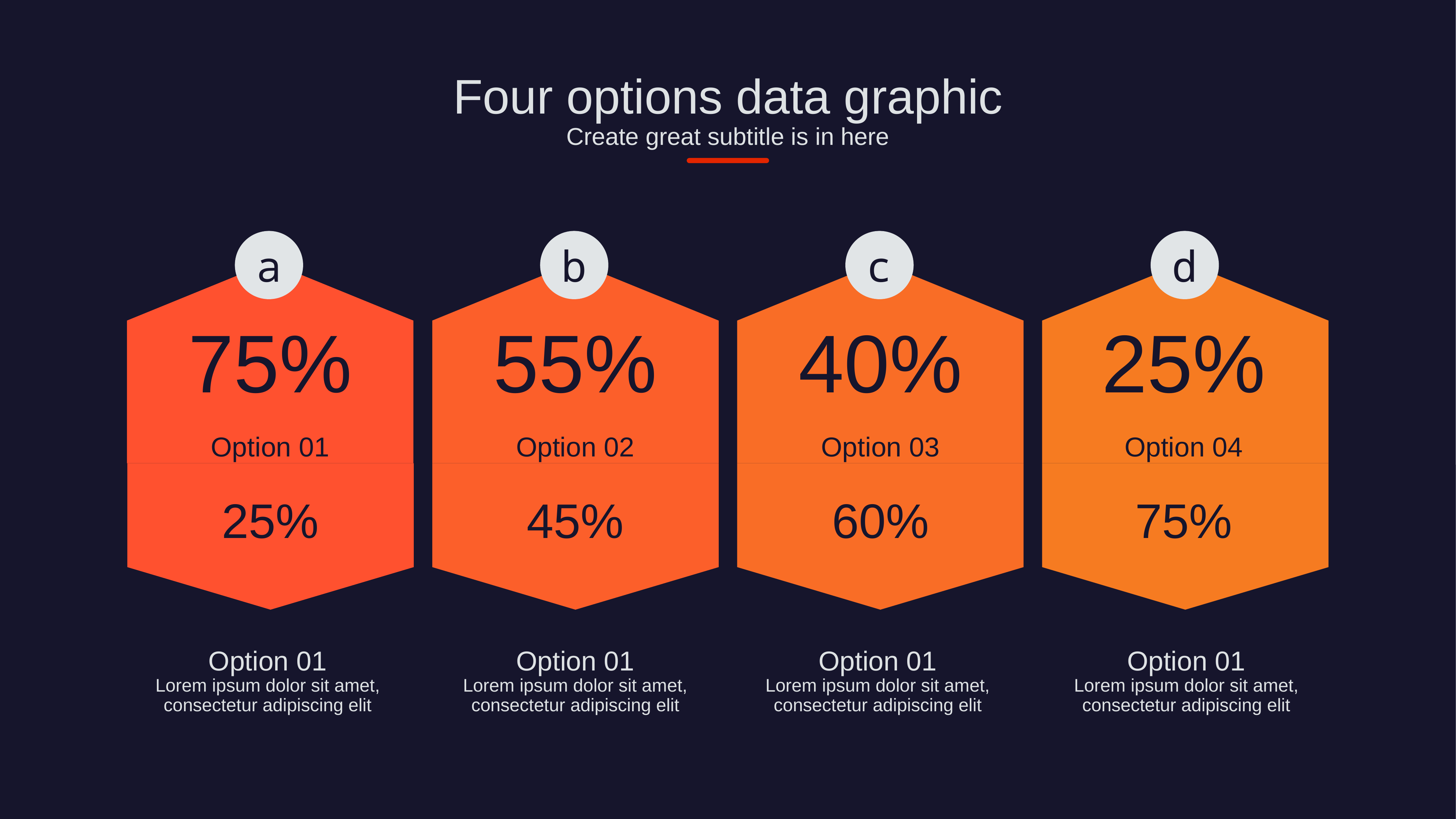

Four options data graphic
Create great subtitle is in here

a
b
c
d
75%
55%
40%
25%

Option 01
Option 02
Option 03
Option 04

25%
45%
60%
75%
Option 01
Lorem ipsum dolor sit amet, consectetur adipiscing elit
Option 01
Lorem ipsum dolor sit amet, consectetur adipiscing elit
Option 01
Lorem ipsum dolor sit amet, consectetur adipiscing elit
Option 01
Lorem ipsum dolor sit amet, consectetur adipiscing elit